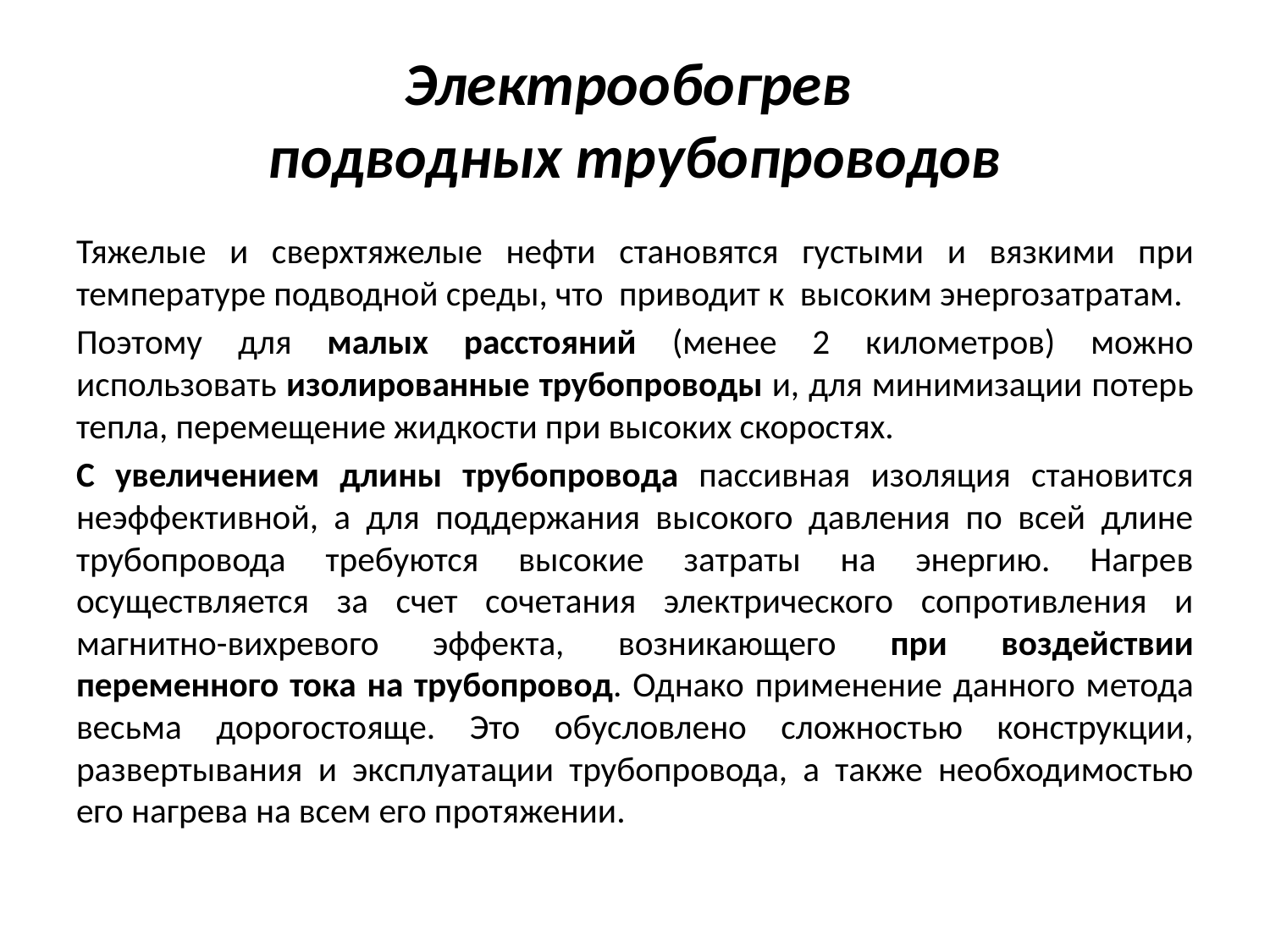

# Электрообогрев подводных трубопроводов
Тяжелые и сверхтяжелые нефти становятся густыми и вязкими при температуре подводной среды, что  приводит к  высоким энергозатратам.
Поэтому для малых расстояний (менее 2 километров) можно использовать изолированные трубопроводы и, для минимизации потерь тепла, перемещение жидкости при высоких скоростях.
С увеличением длины трубопровода пассивная изоляция становится неэффективной, а для поддержания высокого давления по всей длине трубопровода требуются высокие затраты на энергию. Нагрев осуществляется за счет сочетания электрического сопротивления и магнитно-вихревого эффекта, возникающего при воздействии переменного тока на трубопровод. Однако применение данного метода весьма дорогостояще. Это обусловлено сложностью конструкции, развертывания и эксплуатации трубопровода, а также необходимостью его нагрева на всем его протяжении.